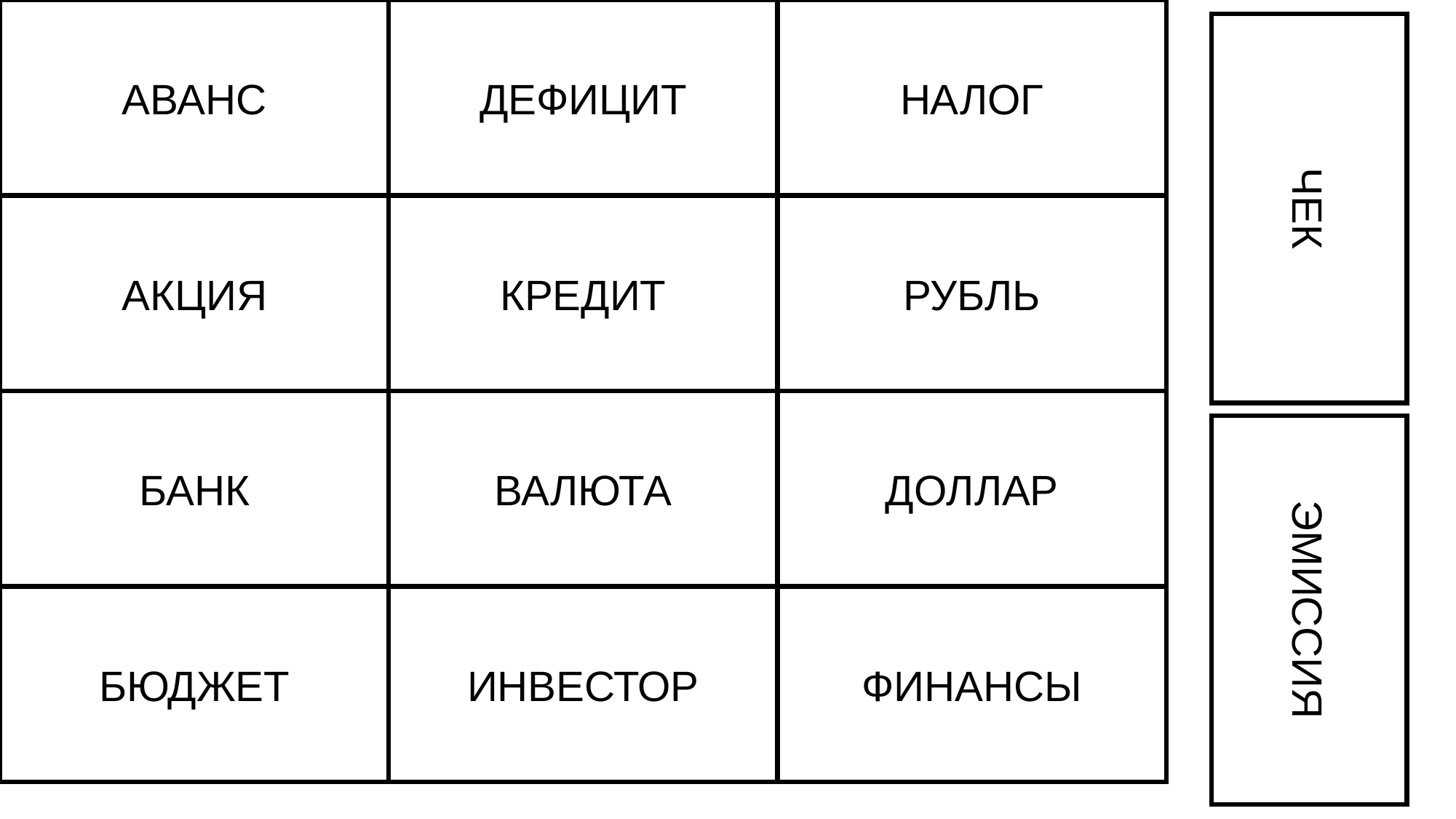

ДЕФИЦИТ
НАЛОГ
АВАНС
ЧЕК
КРЕДИТ
РУБЛЬ
АКЦИЯ
ВАЛЮТА
ДОЛЛАР
БАНК
ЭМИССИЯ
ИНВЕСТОР
ФИНАНСЫ
БЮДЖЕТ